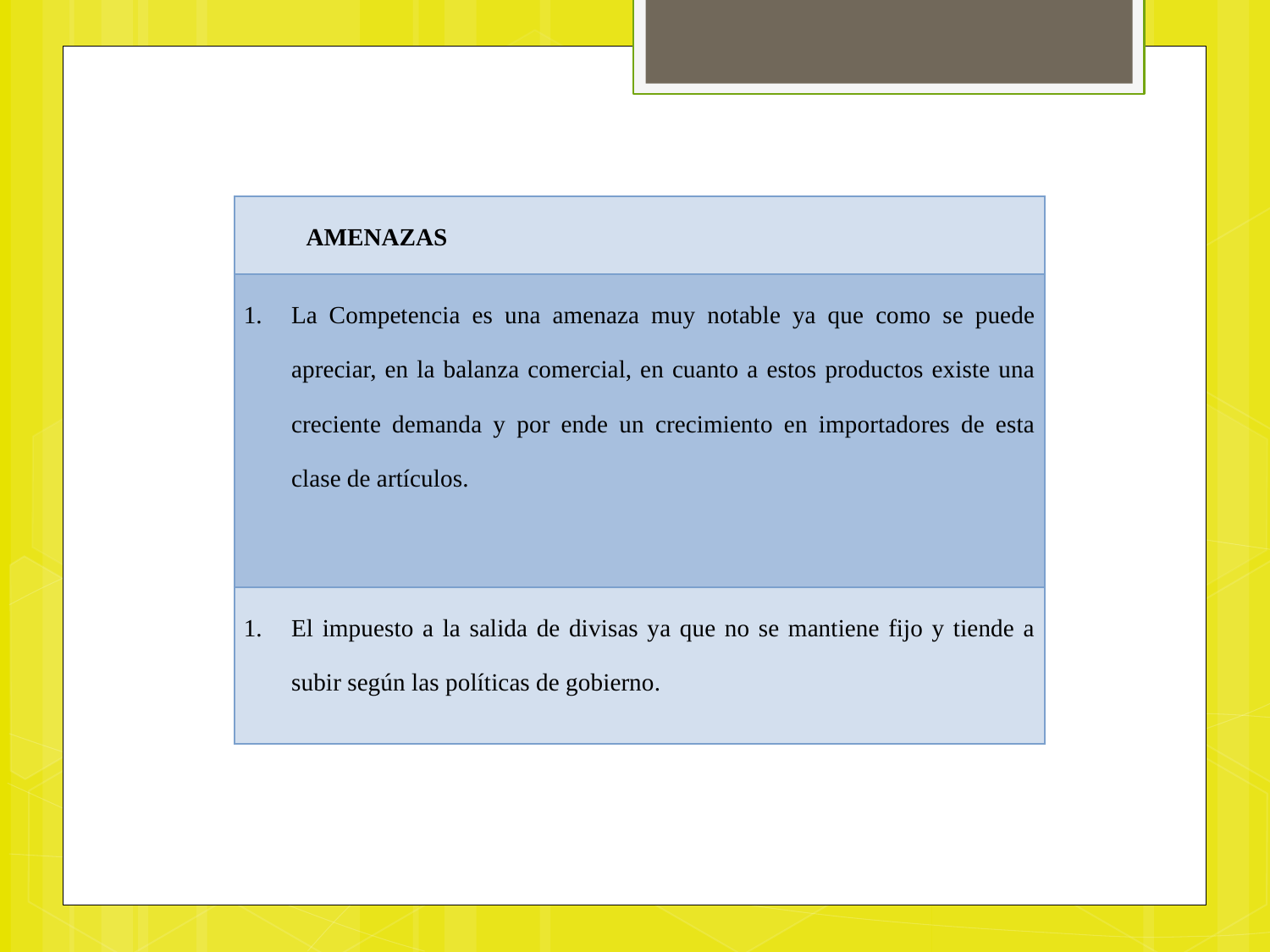

| AMENAZAS |
| --- |
| La Competencia es una amenaza muy notable ya que como se puede apreciar, en la balanza comercial, en cuanto a estos productos existe una creciente demanda y por ende un crecimiento en importadores de esta clase de artículos. |
| El impuesto a la salida de divisas ya que no se mantiene fijo y tiende a subir según las políticas de gobierno. |